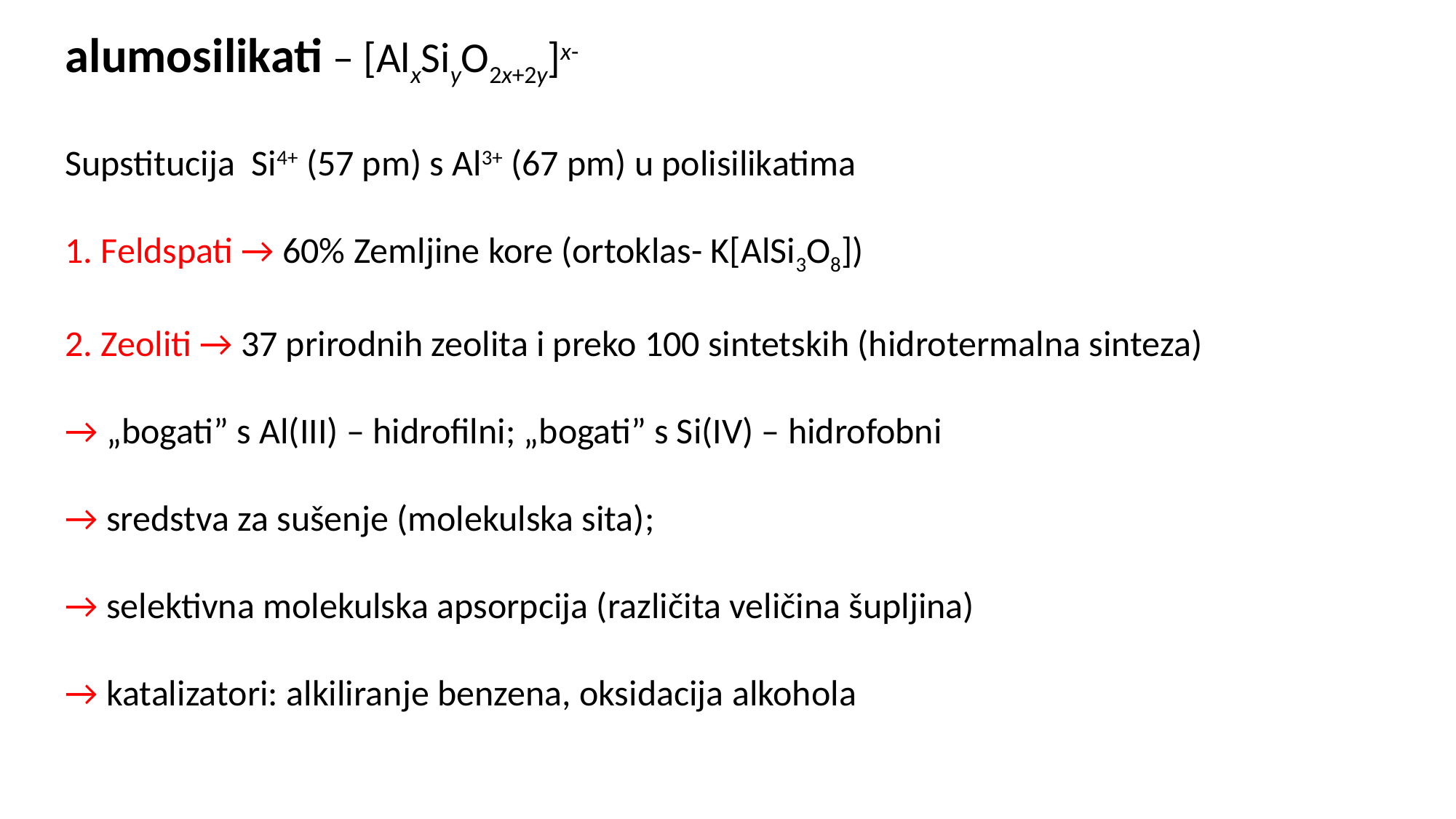

alumosilikati – [AlxSiyO2x+2y]x-

Supstitucija  Si4+ (57 pm) s Al3+ (67 pm) u polisilikatima

1. Feldspati → 60% Zemljine kore (ortoklas- K[AlSi3O8])

2. Zeoliti → 37 prirodnih zeolita i preko 100 sintetskih (hidrotermalna sinteza)

→ „bogati” s Al(III) – hidrofilni; „bogati” s Si(IV) – hidrofobni

→ sredstva za sušenje (molekulska sita);

→ selektivna molekulska apsorpcija (različita veličina šupljina)

→ katalizatori: alkiliranje benzena, oksidacija alkohola